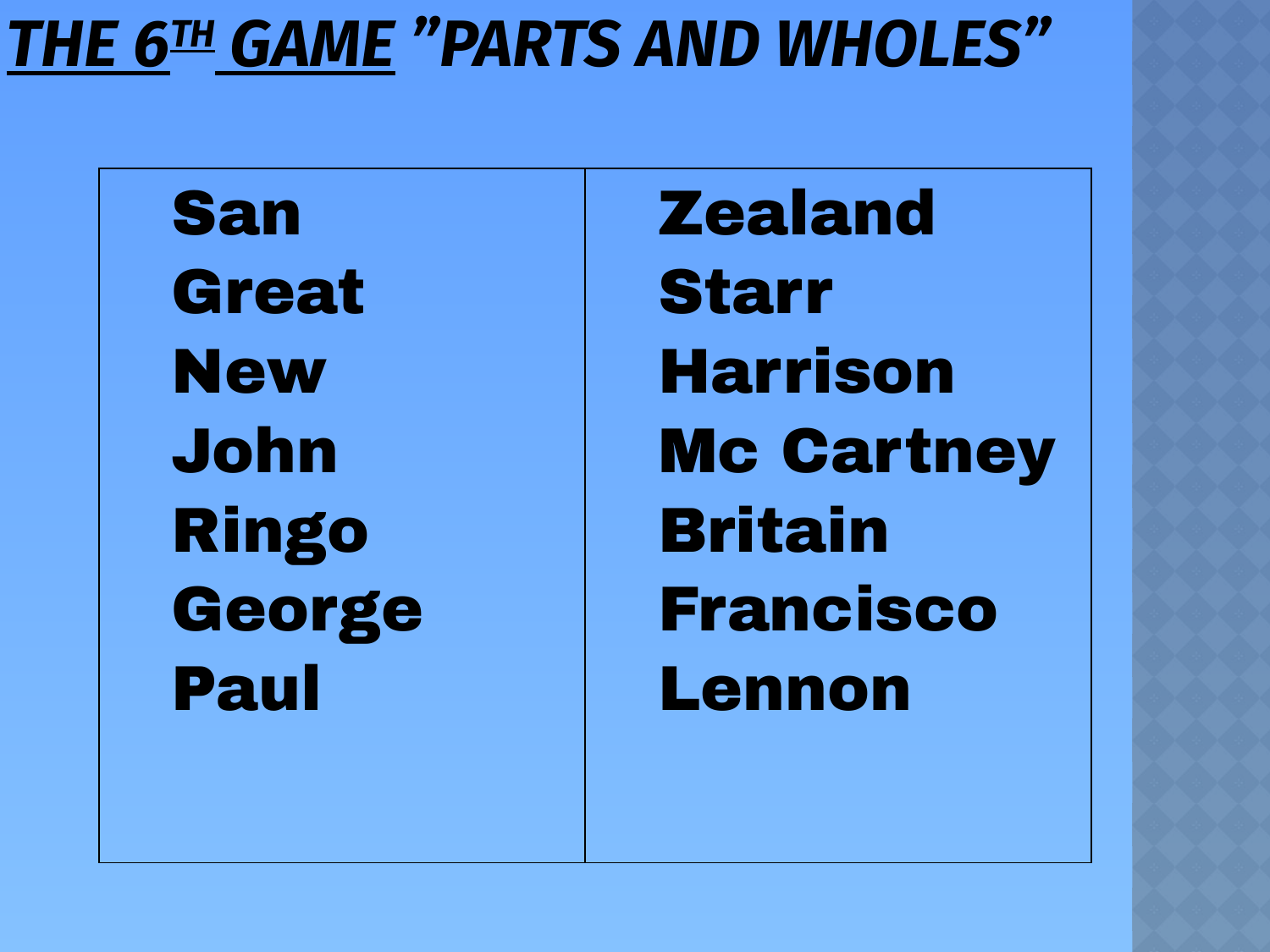

# The 6th game ”Parts and Wholes”
| San Great New John Ringo George Paul | Zealand Starr Harrison Mc Cartney Britain Francisco Lennon |
| --- | --- |